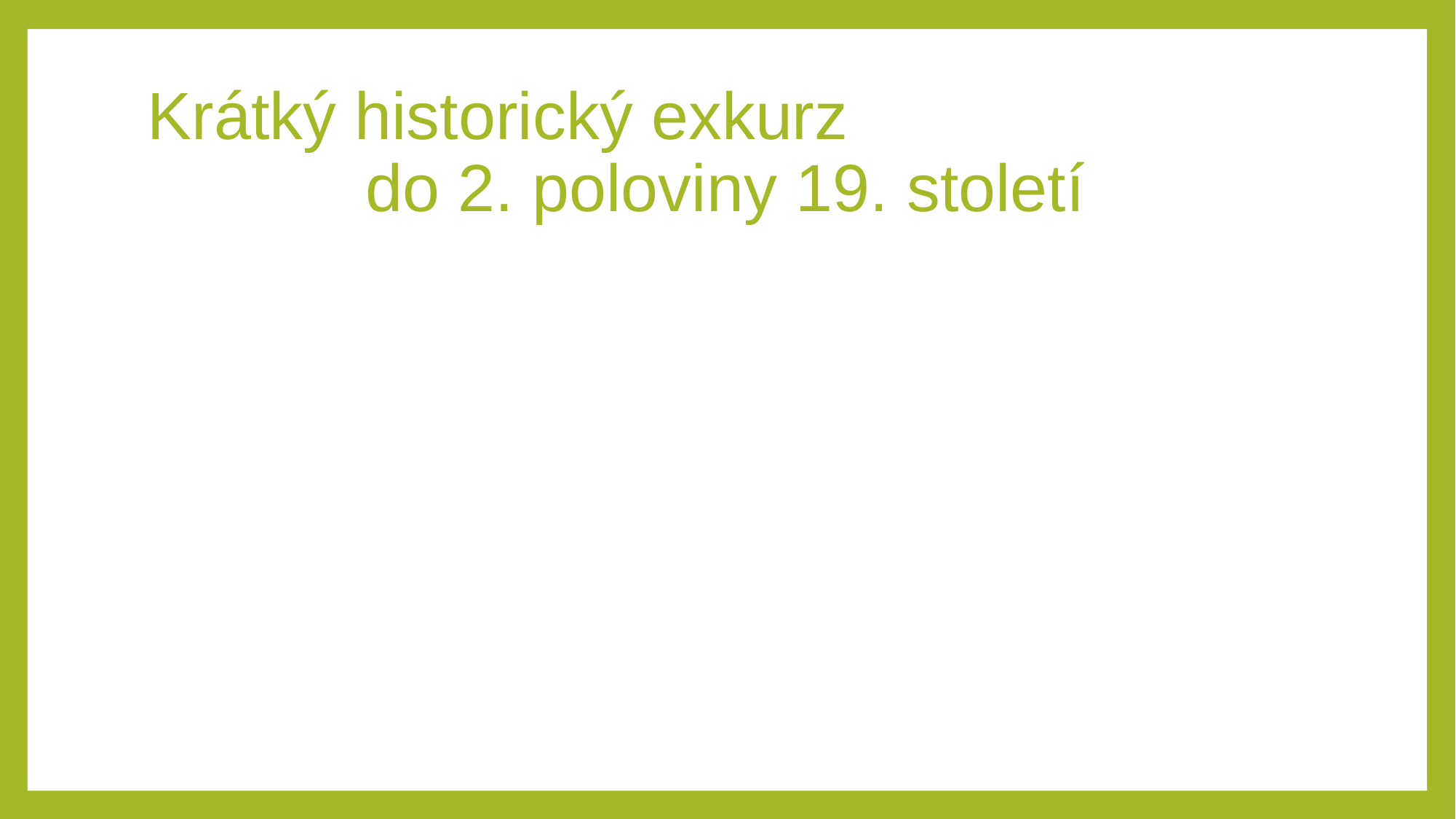

Krátký historický exkurz
		do 2. poloviny 19. století